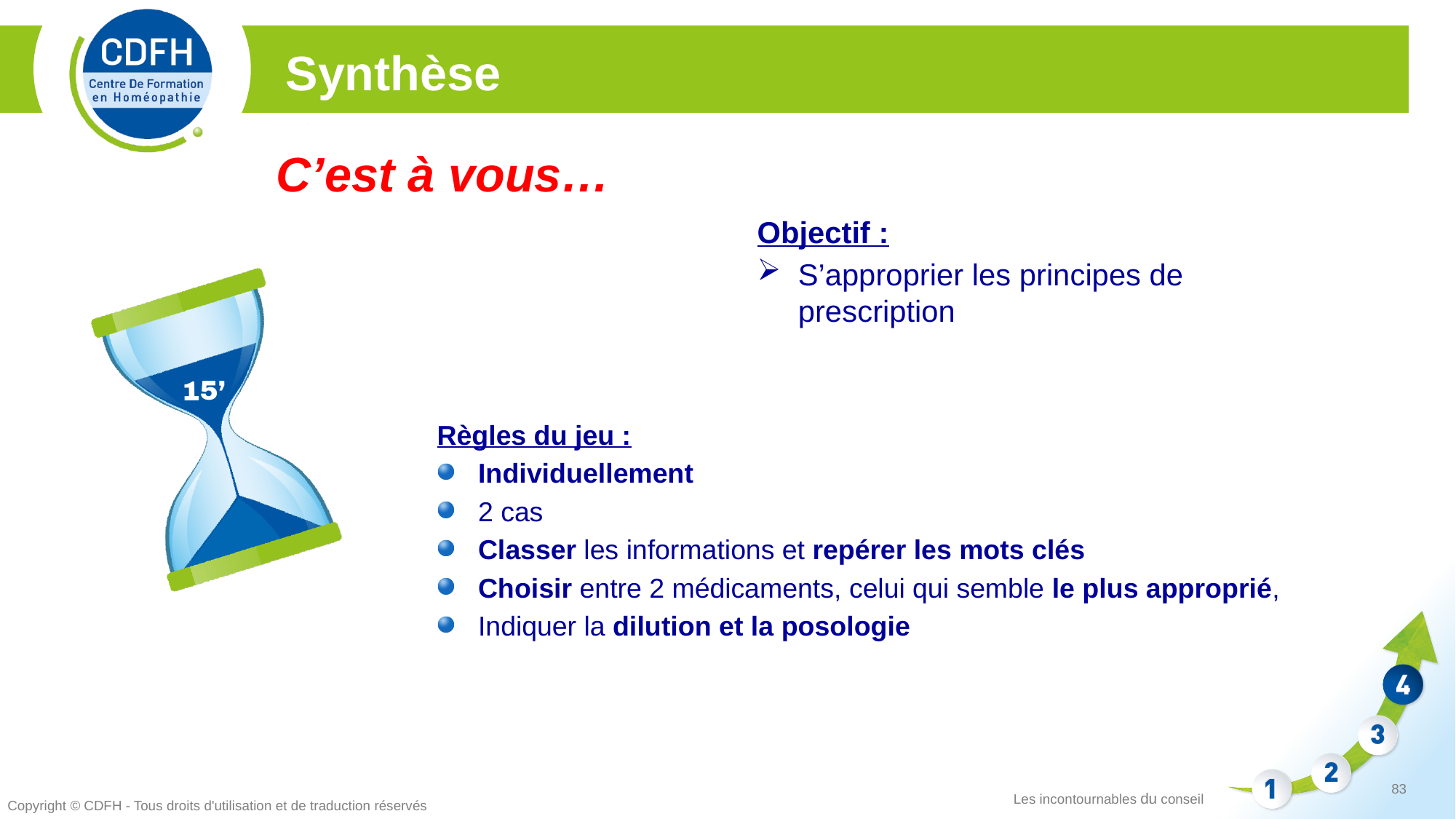

Synthèse
C’est à vous…
Objectif :
S’approprier les principes de prescription

15’
Règles du jeu :
Individuellement
2 cas
Classer les informations et repérer les mots clés
Choisir entre 2 médicaments, celui qui semble le plus approprié,
Indiquer la dilution et la posologie